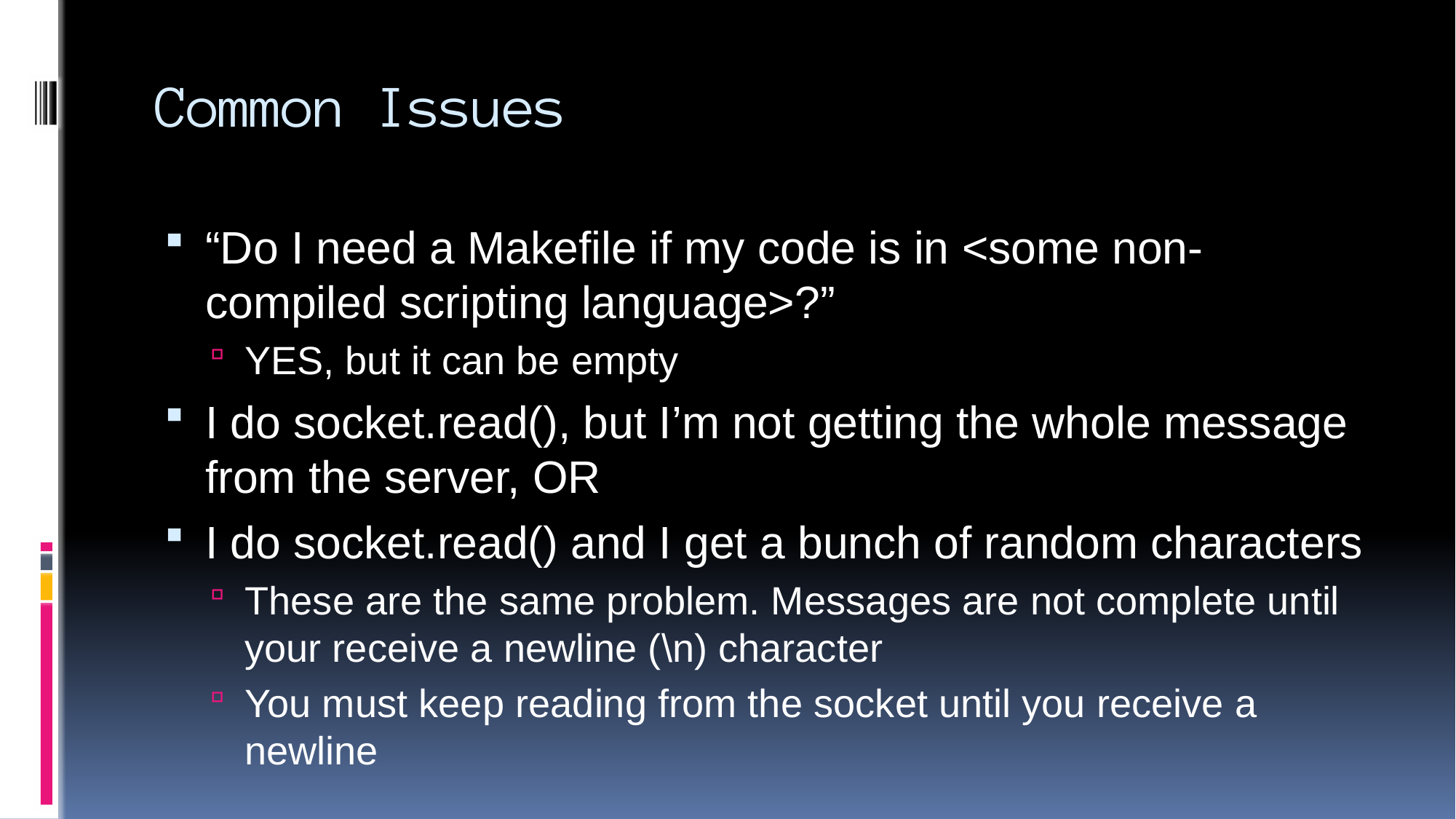

# Common Issues
“Do I need a Makefile if my code is in <some non-compiled scripting language>?”
YES, but it can be empty
I do socket.read(), but I’m not getting the whole message from the server, OR
I do socket.read() and I get a bunch of random characters
These are the same problem. Messages are not complete until your receive a newline (\n) character
You must keep reading from the socket until you receive a newline